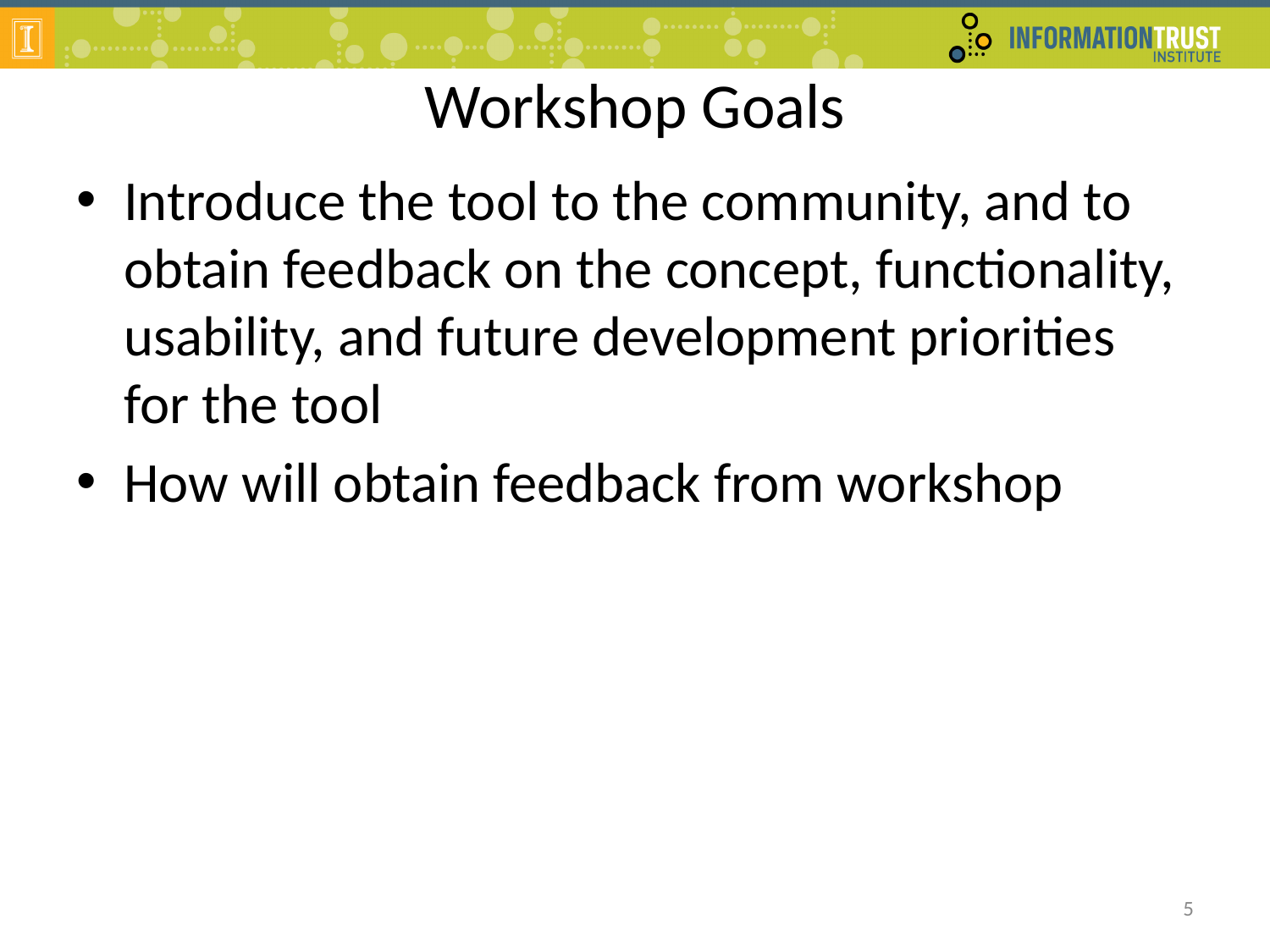

# Workshop Goals
Introduce the tool to the community, and to obtain feedback on the concept, functionality, usability, and future development priorities for the tool
How will obtain feedback from workshop

5